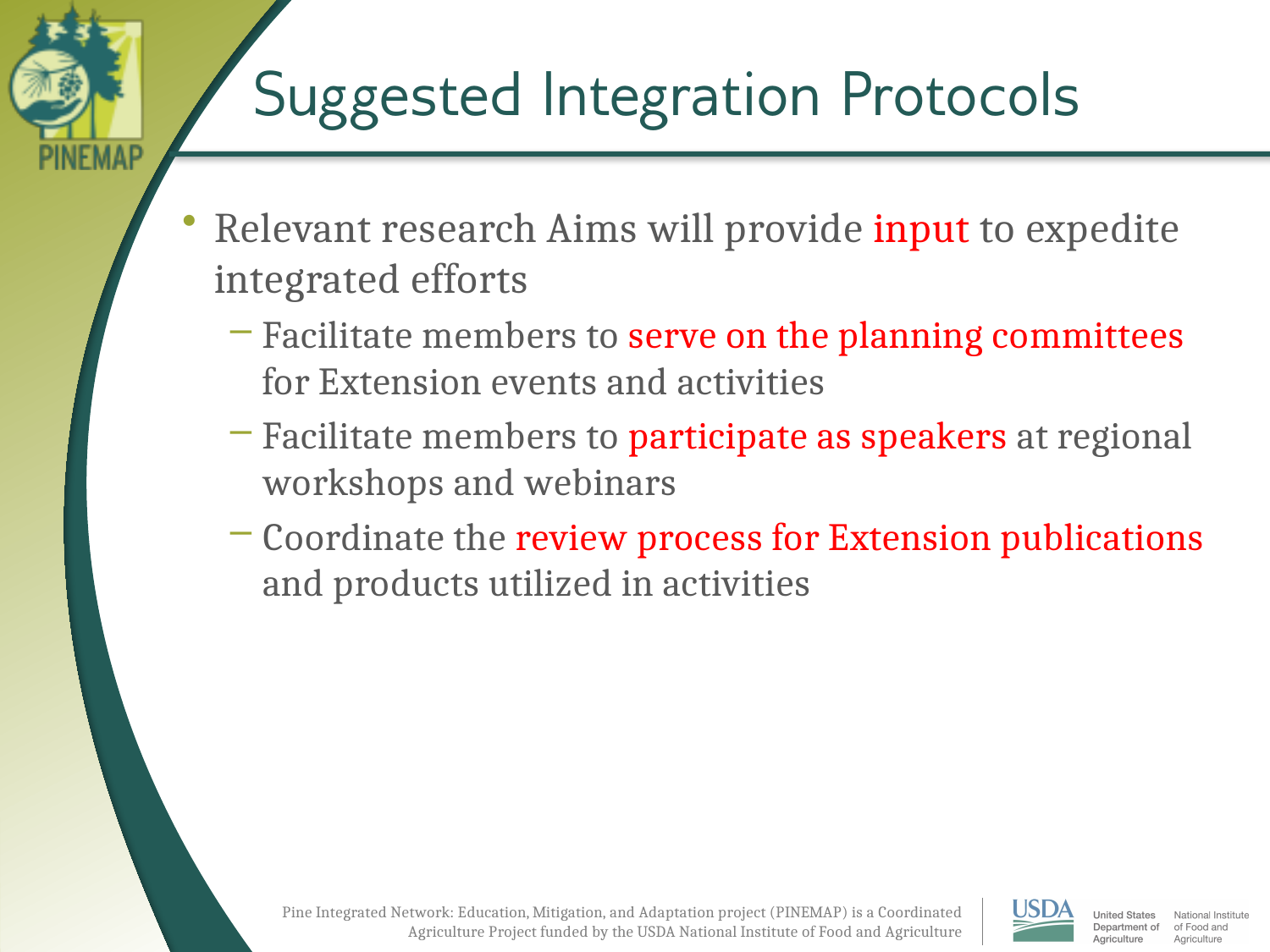

# Suggested Integration Protocols
Relevant research Aims will provide input to expedite integrated efforts
Facilitate members to serve on the planning committees for Extension events and activities
Facilitate members to participate as speakers at regional workshops and webinars
Coordinate the review process for Extension publications and products utilized in activities